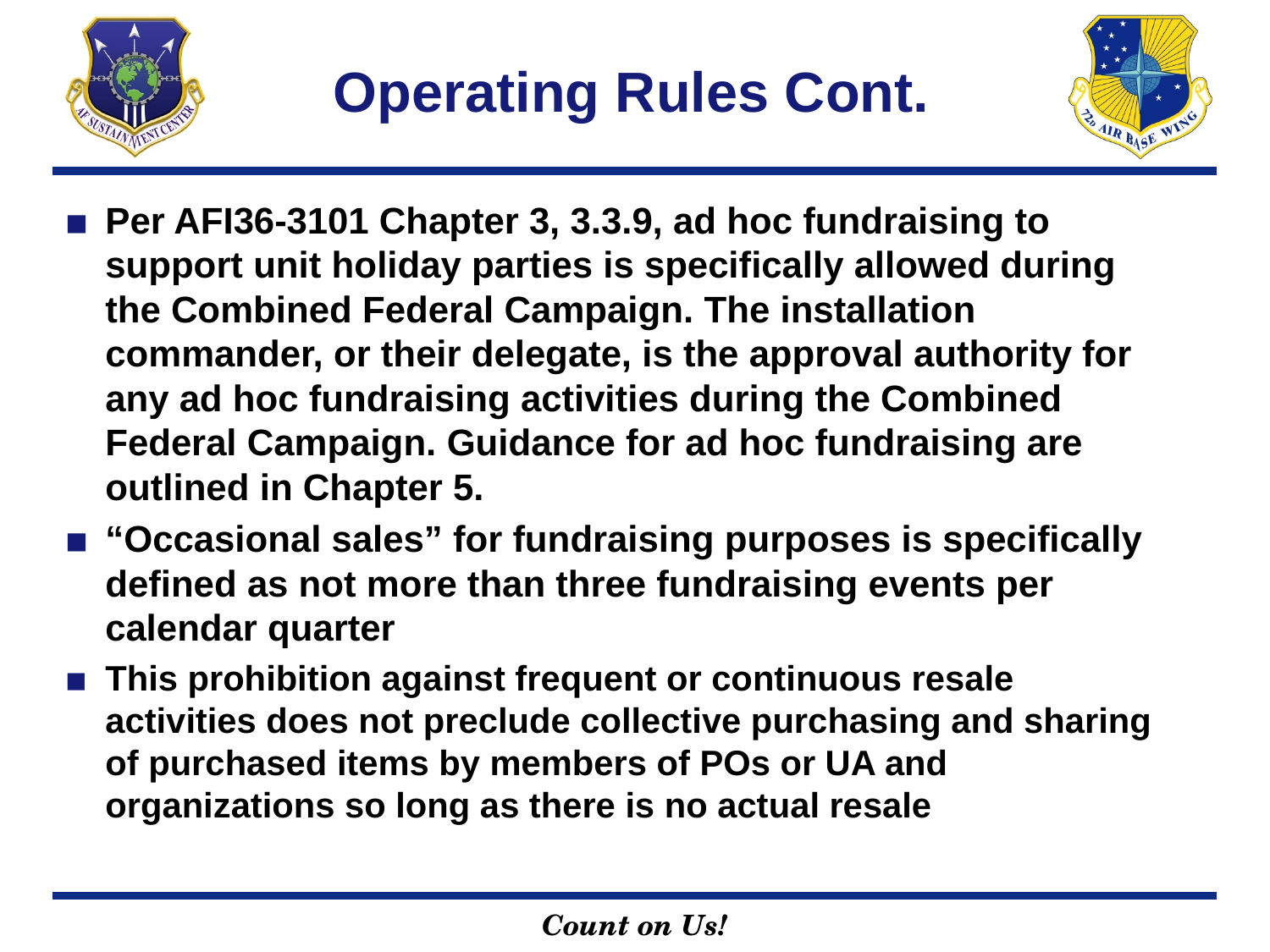

# Operating Rules Cont.
Per AFI36-3101 Chapter 3, 3.3.9, ad hoc fundraising to support unit holiday parties is specifically allowed during the Combined Federal Campaign. The installation commander, or their delegate, is the approval authority for any ad hoc fundraising activities during the Combined Federal Campaign. Guidance for ad hoc fundraising are outlined in Chapter 5.
“Occasional sales” for fundraising purposes is specifically defined as not more than three fundraising events per calendar quarter
This prohibition against frequent or continuous resale activities does not preclude collective purchasing and sharing of purchased items by members of POs or UA and organizations so long as there is no actual resale